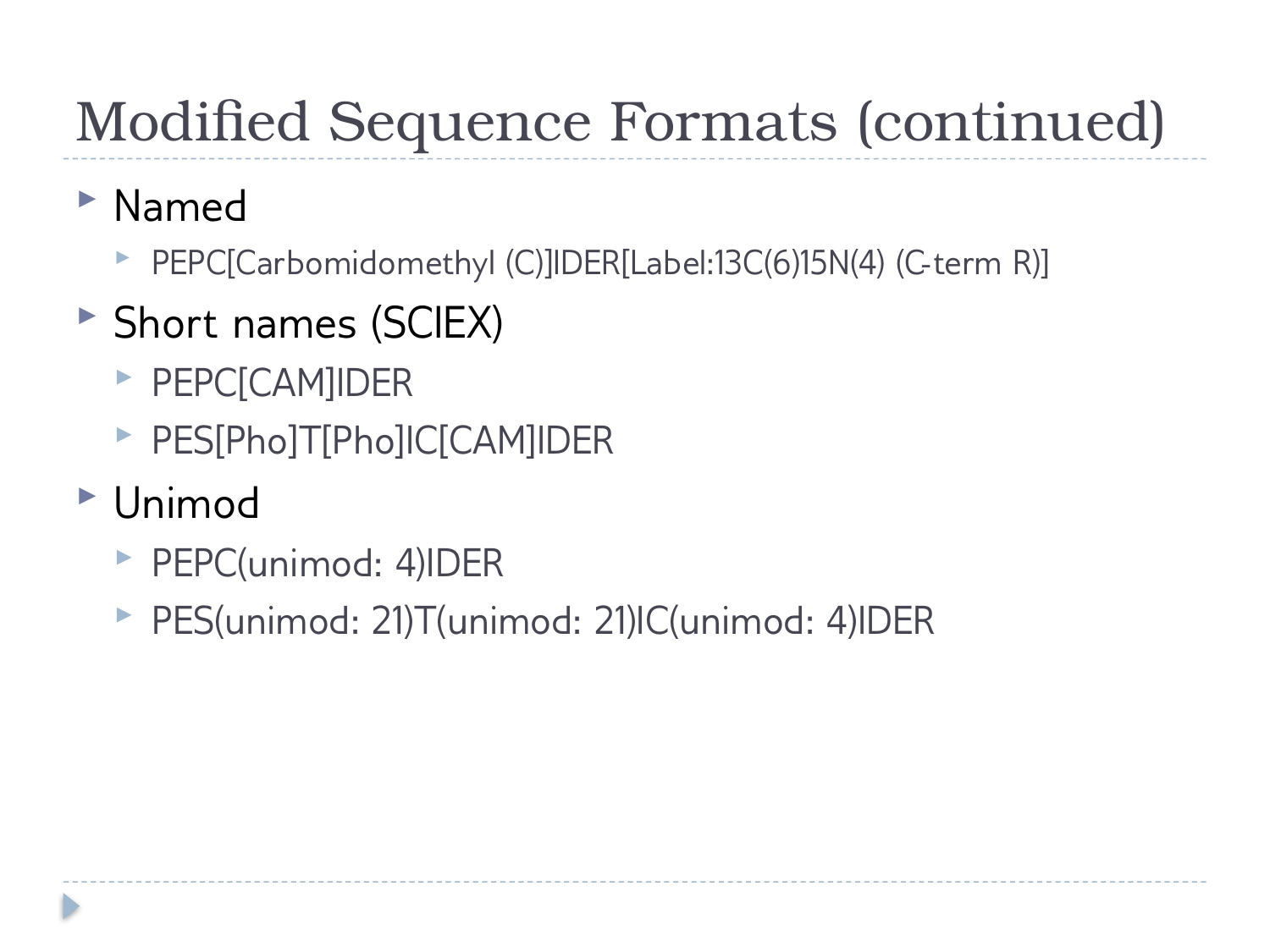

# Modified Sequence Formats (continued)
Named
PEPC[Carbomidomethyl (C)]IDER[Label:13C(6)15N(4) (C-term R)]
Short names (SCIEX)
PEPC[CAM]IDER
PES[Pho]T[Pho]IC[CAM]IDER
Unimod
PEPC(unimod: 4)IDER
PES(unimod: 21)T(unimod: 21)IC(unimod: 4)IDER